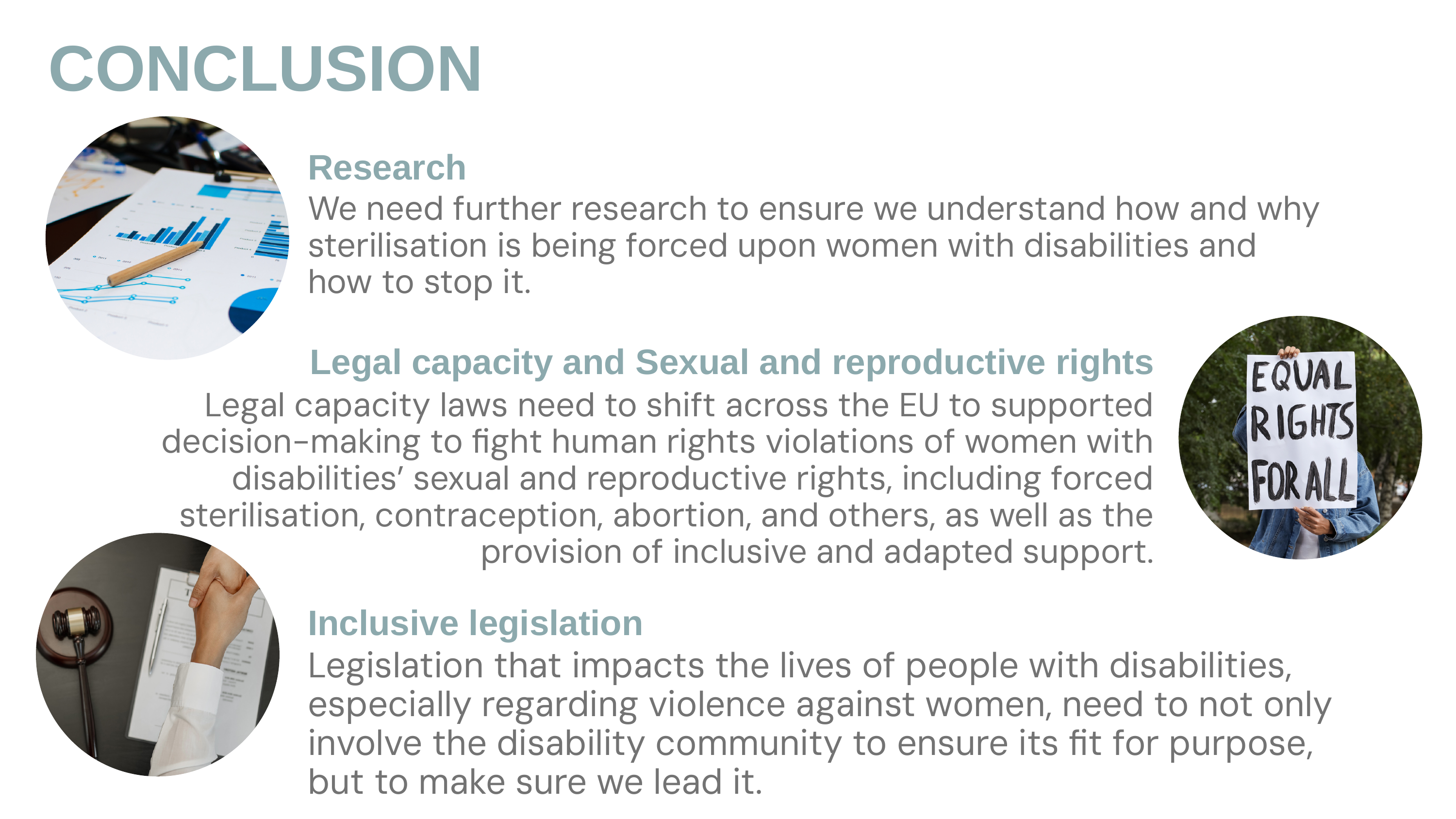

CONCLUSION

Research
We need further research to ensure we understand how and why sterilisation is being forced upon women with disabilities and how to stop it.

Legal capacity and Sexual and reproductive rights
Legal capacity laws need to shift across the EU to supported decision-making to fight human rights violations of women with disabilities’ sexual and reproductive rights, including forced sterilisation, contraception, abortion, and others, as well as the provision of inclusive and adapted support.

Inclusive legislation
Legislation that impacts the lives of people with disabilities, especially regarding violence against women, need to not only involve the disability community to ensure its fit for purpose, but to make sure we lead it.